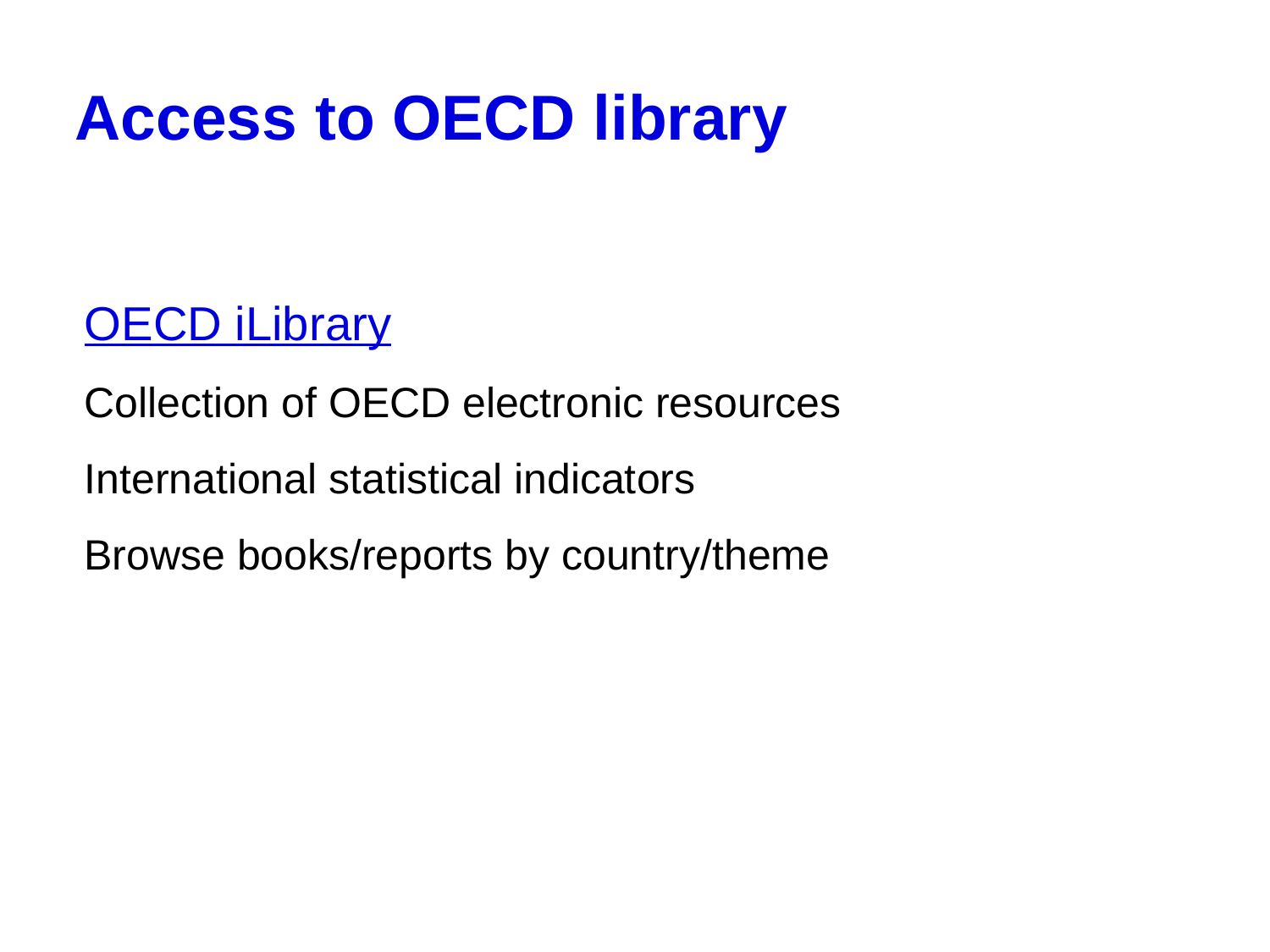

# Access to OECD library
OECD iLibrary
Collection of OECD electronic resources
International statistical indicators
Browse books/reports by country/theme